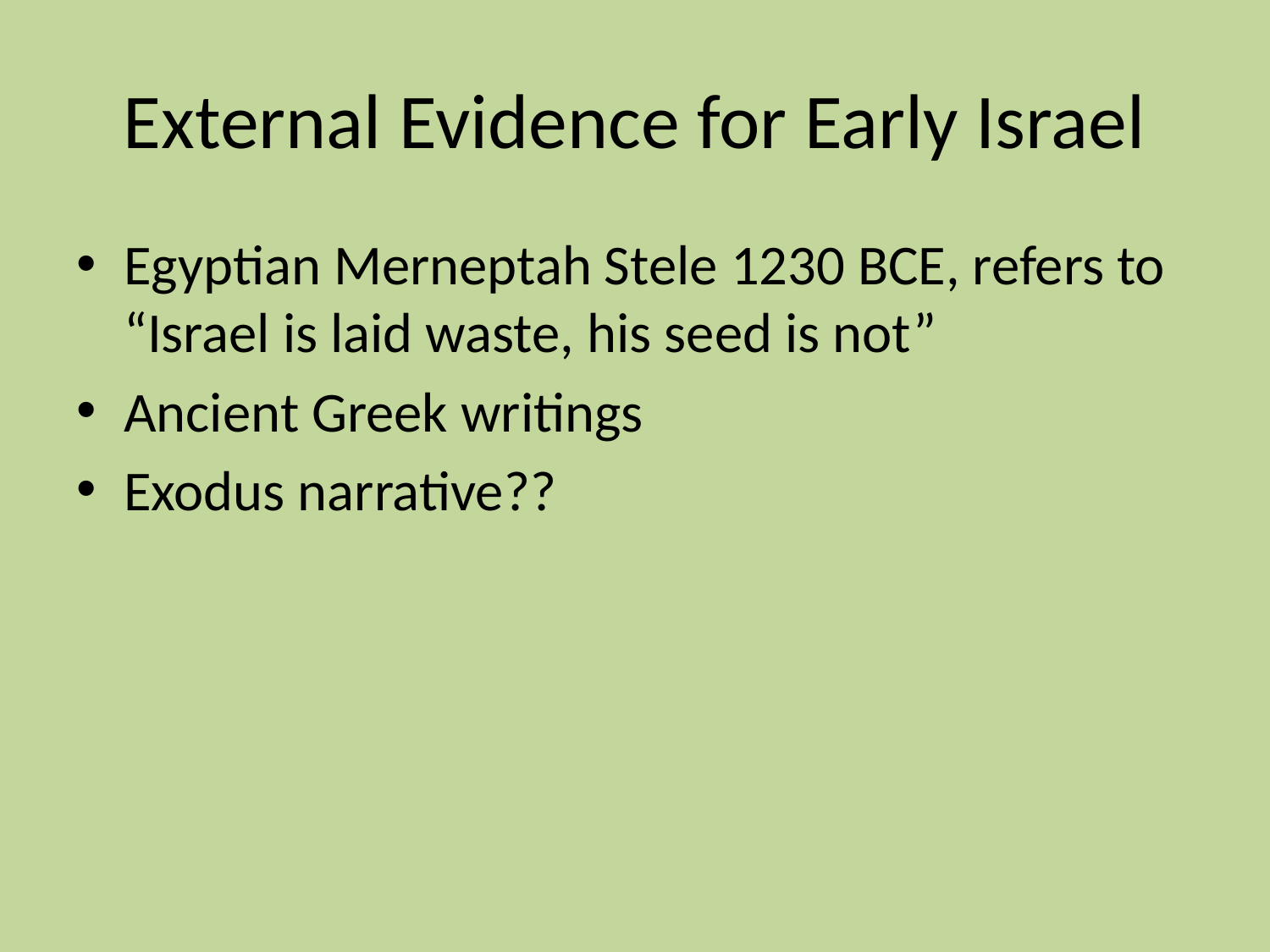

# External Evidence for Early Israel
Egyptian Merneptah Stele 1230 BCE, refers to “Israel is laid waste, his seed is not”
Ancient Greek writings
Exodus narrative??